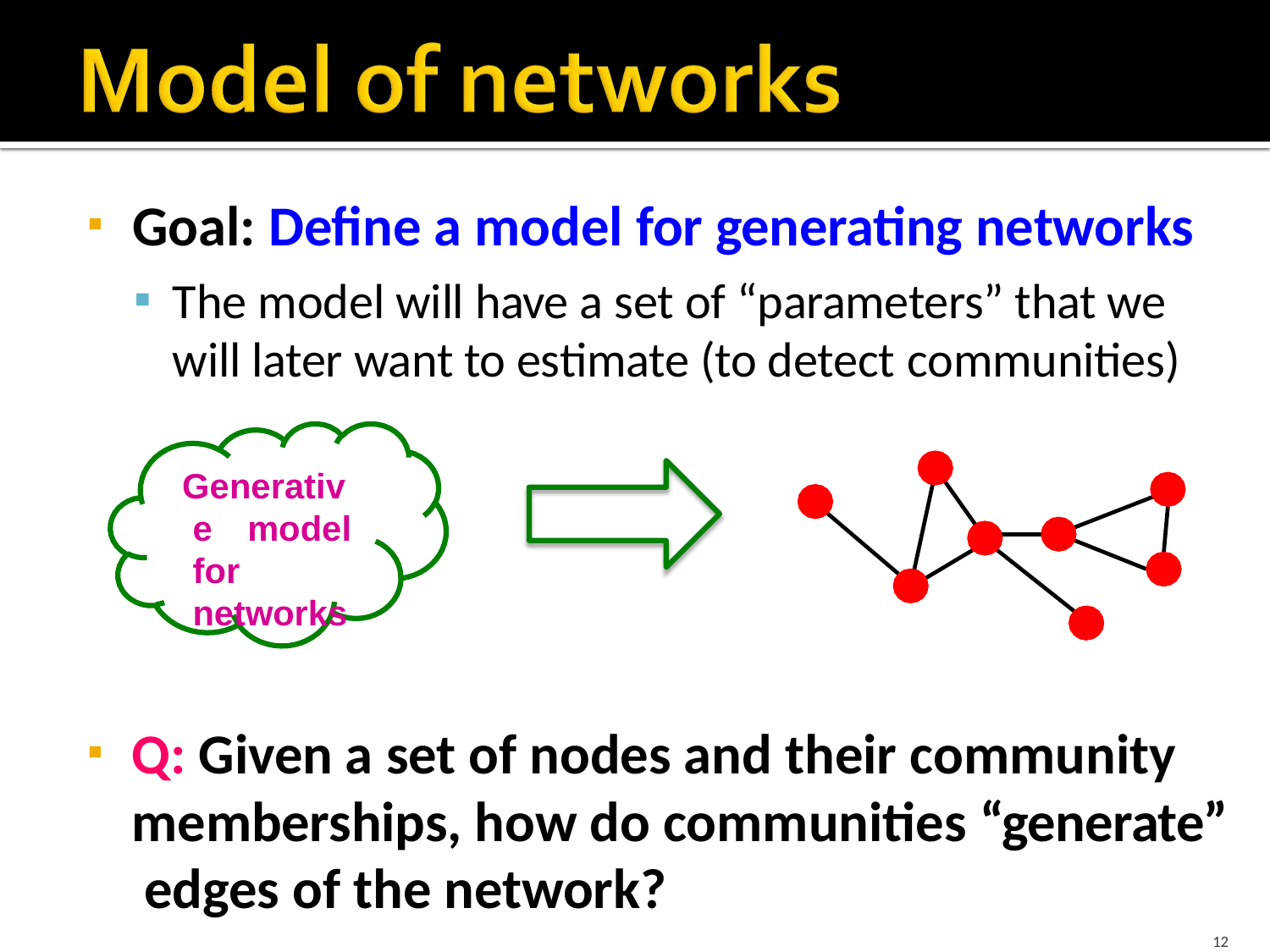

# Goal: Define a model for generating networks
The model will have a set of “parameters” that we  will later want to estimate (to detect communities)

Generative  model for  networks

Q: Given a set of nodes and their community  memberships, how do communities “generate”  edges of the network?

2/8/2016

C246: Mining Massive Datasets

12